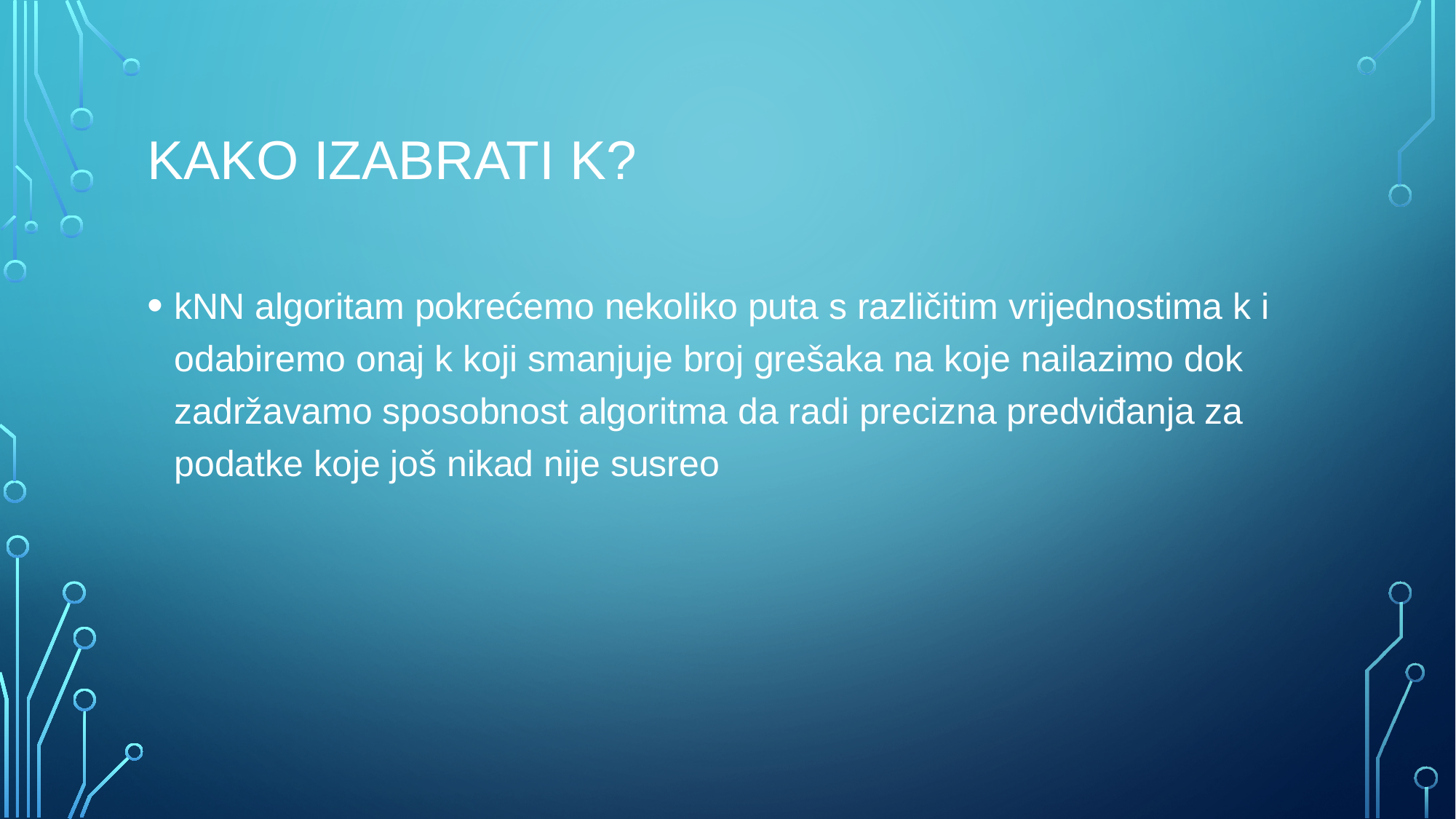

# Kako izabrati k?
kNN algoritam pokrećemo nekoliko puta s različitim vrijednostima k i odabiremo onaj k koji smanjuje broj grešaka na koje nailazimo dok zadržavamo sposobnost algoritma da radi precizna predviđanja za podatke koje još nikad nije susreo